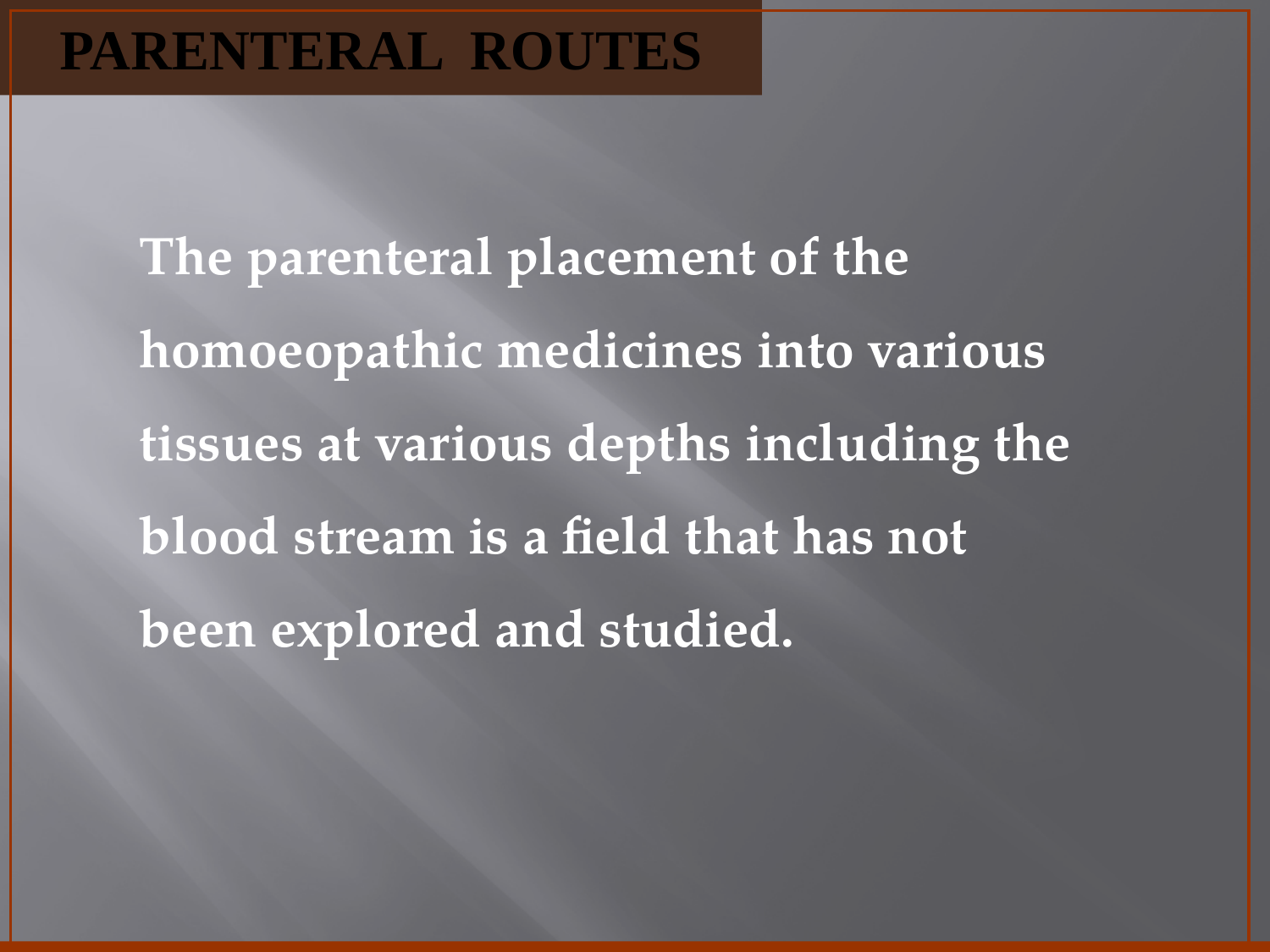

# PARENTERAL  ROUTES

The parenteral placement of the
homoeopathic medicines into various
tissues at various depths including the
blood stream is a field that has not
been explored and studied.